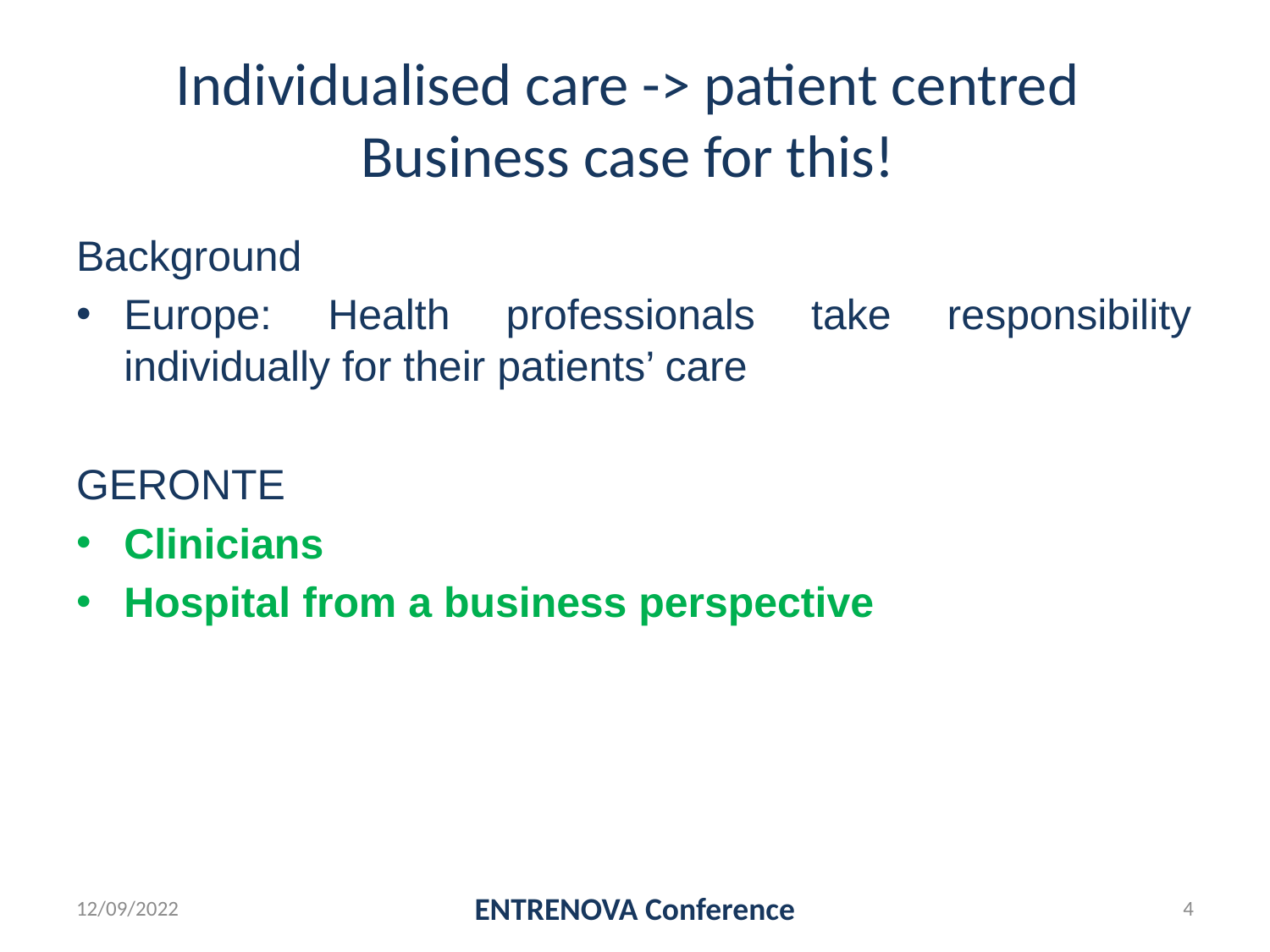

# Individualised care -> patient centred Business case for this!
Background
Europe: Health professionals take responsibility individually for their patients’ care

GERONTE
Clinicians
Hospital from a business perspective
12/09/2022
ENTRENOVA Conference
4